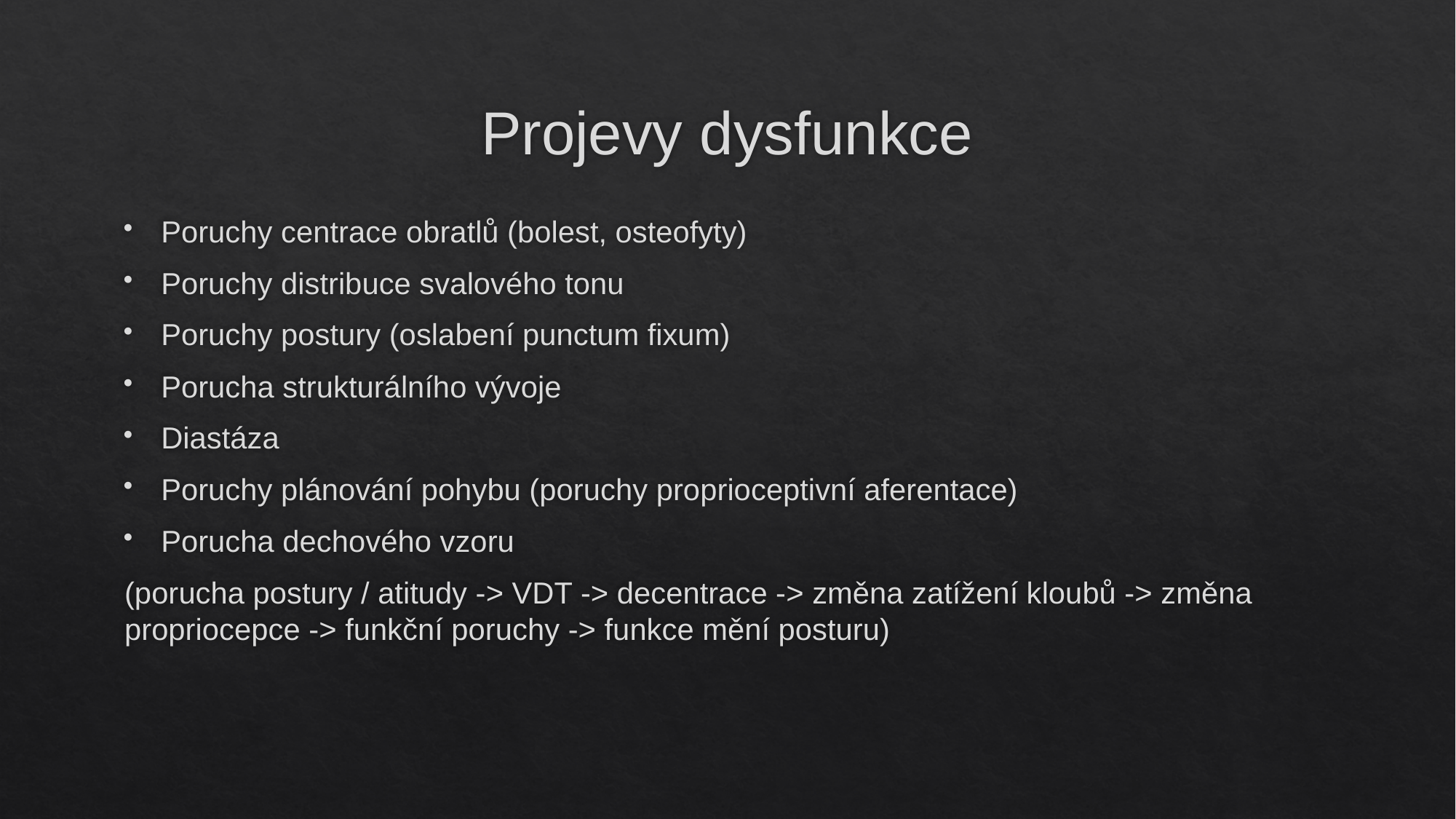

# Projevy dysfunkce
Poruchy centrace obratlů (bolest, osteofyty)
Poruchy distribuce svalového tonu
Poruchy postury (oslabení punctum fixum)
Porucha strukturálního vývoje
Diastáza
Poruchy plánování pohybu (poruchy proprioceptivní aferentace)
Porucha dechového vzoru
(porucha postury / atitudy -> VDT -> decentrace -> změna zatížení kloubů -> změna propriocepce -> funkční poruchy -> funkce mění posturu)